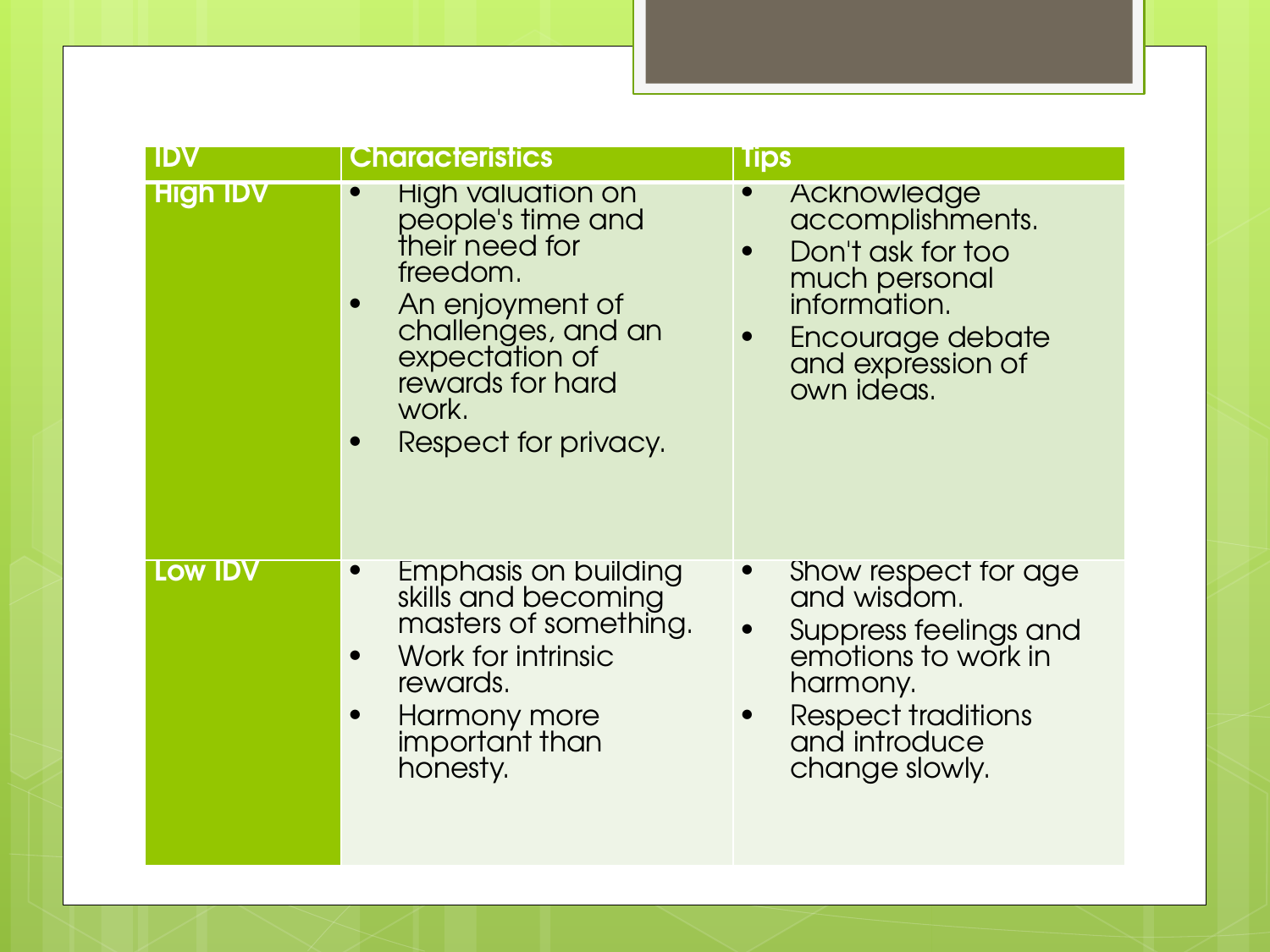

#
| IDV | Characteristics | Tips |
| --- | --- | --- |
| High IDV | High valuation on people's time and their need for freedom. An enjoyment of challenges, and an expectation of rewards for hard work. Respect for privacy. | Acknowledge accomplishments. Don't ask for too much personal information. Encourage debate and expression of own ideas. |
| Low IDV | Emphasis on building skills and becoming masters of something. Work for intrinsic rewards. Harmony more important than honesty. | Show respect for age and wisdom. Suppress feelings and emotions to work in harmony. Respect traditions and introduce change slowly. |